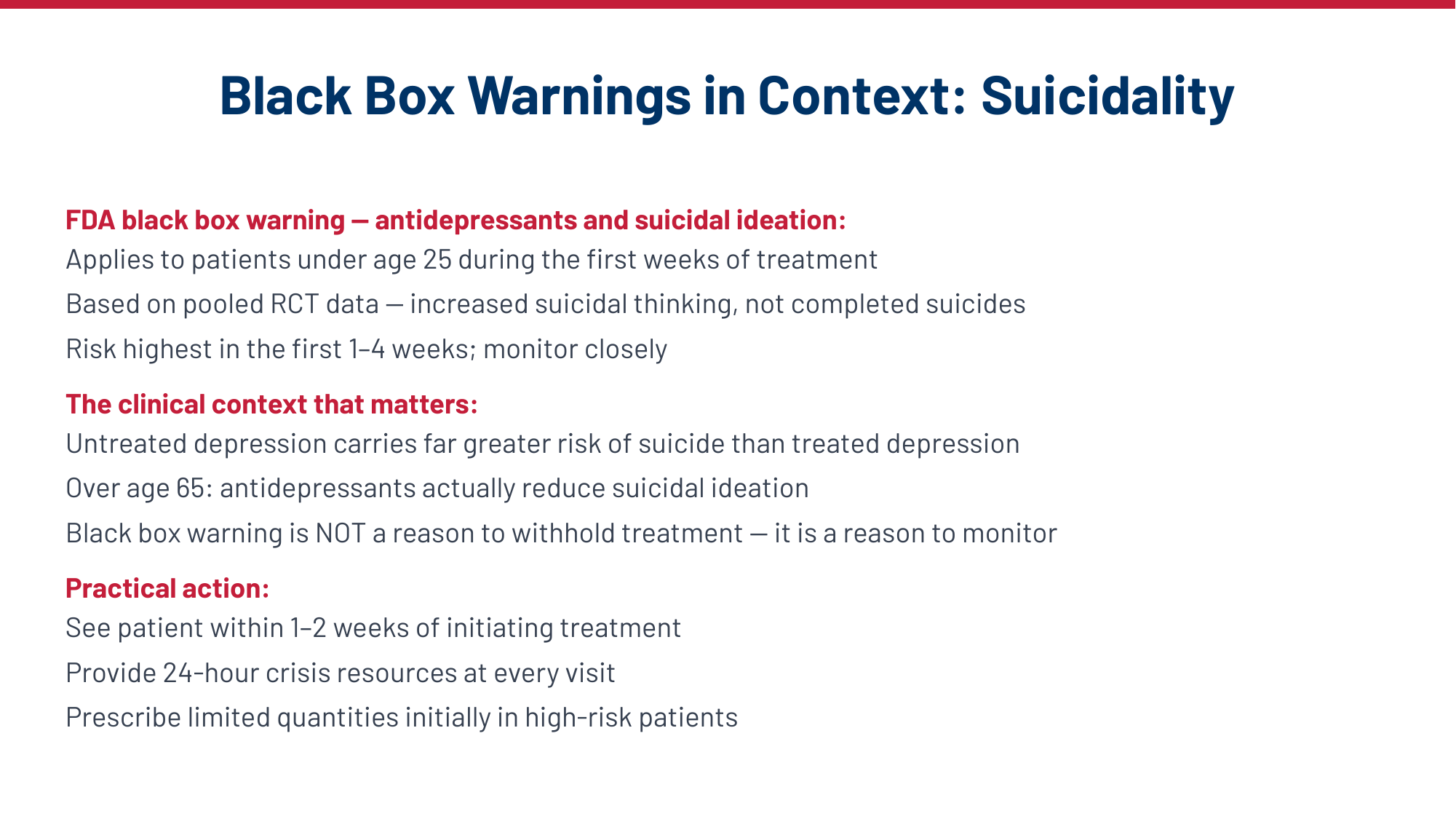

Black Box Warnings in Context: Suicidality
FDA black box warning — antidepressants and suicidal ideation:
Applies to patients under age 25 during the first weeks of treatment
Based on pooled RCT data — increased suicidal thinking, not completed suicides
Risk highest in the first 1–4 weeks; monitor closely
The clinical context that matters:
Untreated depression carries far greater risk of suicide than treated depression
Over age 65: antidepressants actually reduce suicidal ideation
Black box warning is NOT a reason to withhold treatment — it is a reason to monitor
Practical action:
See patient within 1–2 weeks of initiating treatment
Provide 24-hour crisis resources at every visit
Prescribe limited quantities initially in high-risk patients